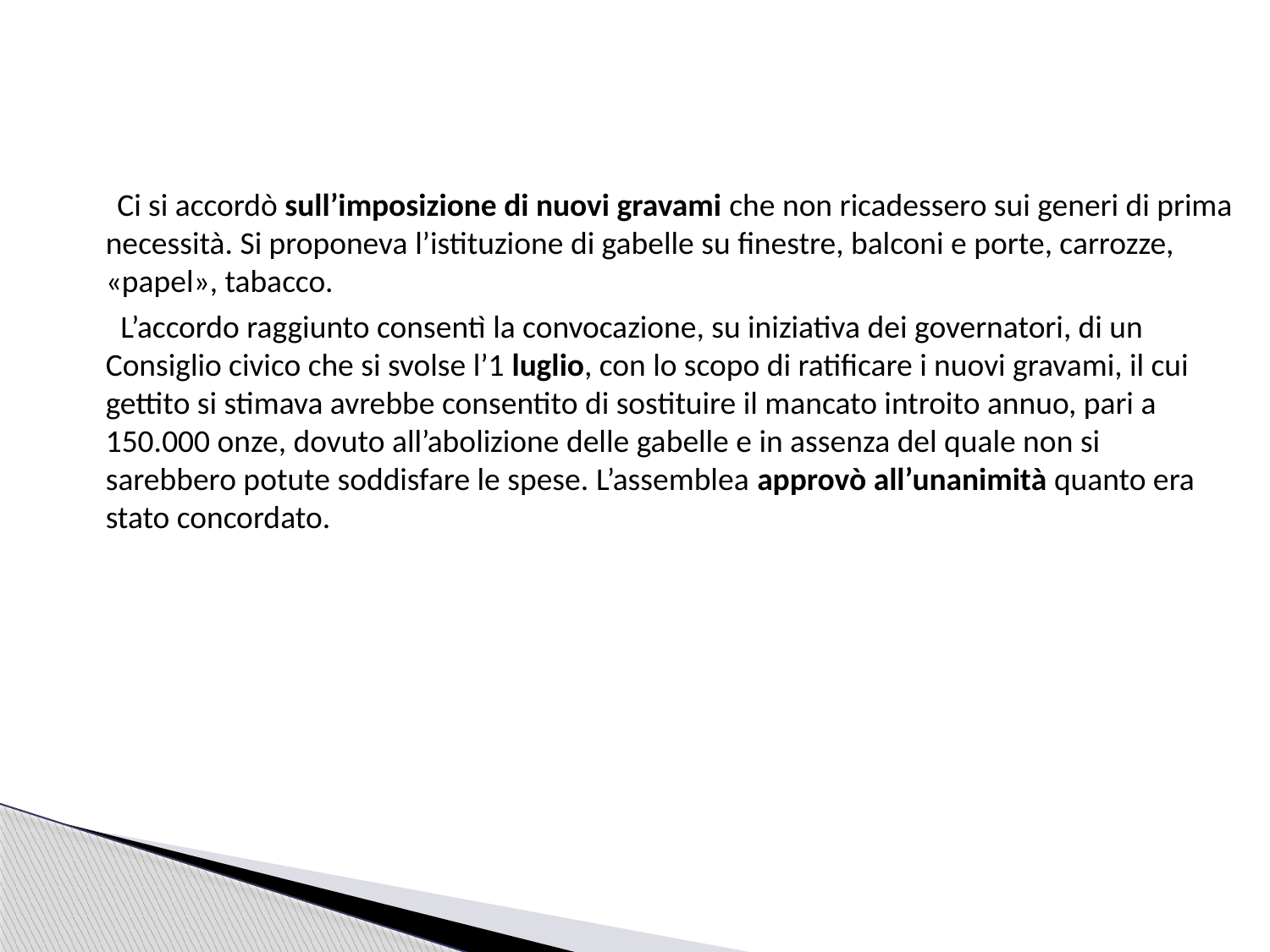

Ci si accordò sull’imposizione di nuovi gravami che non ricadessero sui generi di prima necessità. Si proponeva l’istituzione di gabelle su finestre, balconi e porte, carrozze, «papel», tabacco.
       L’accordo raggiunto consentì la convocazione, su iniziativa dei governatori, di un Consiglio civico che si svolse l’1 luglio, con lo scopo di ratificare i nuovi gravami, il cui gettito si stimava avrebbe consentito di sostituire il mancato introito annuo, pari a 150.000 onze, dovuto all’abolizione delle gabelle e in assenza del quale non si sarebbero potute soddisfare le spese. L’assemblea approvò all’unanimità quanto era stato concordato.